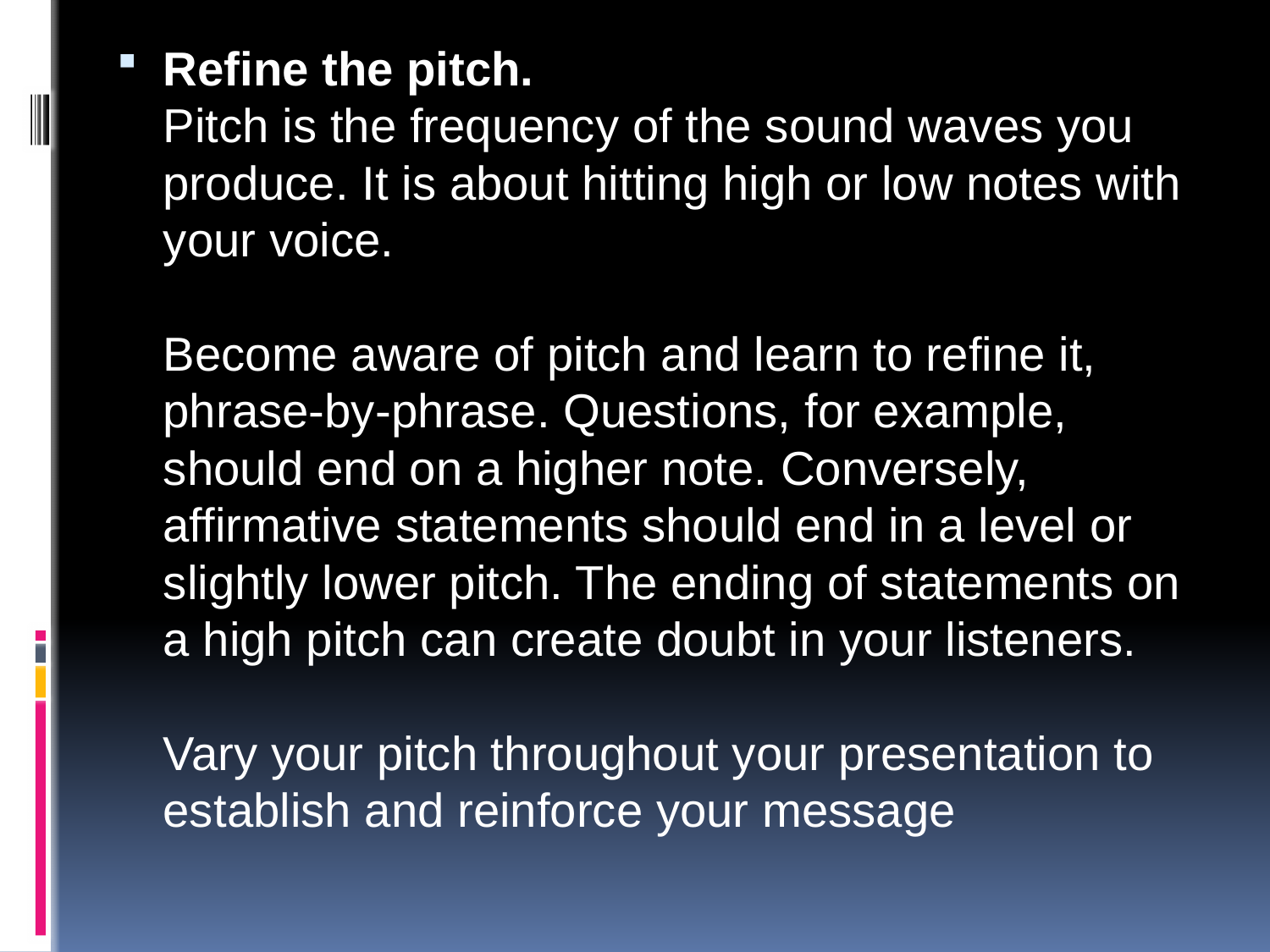

Refine the pitch.
Pitch is the frequency of the sound waves you produce. It is about hitting high or low notes with your voice.
Become aware of pitch and learn to refine it, phrase-by-phrase. Questions, for example, should end on a higher note. Conversely, affirmative statements should end in a level or slightly lower pitch. The ending of statements on a high pitch can create doubt in your listeners.
Vary your pitch throughout your presentation to establish and reinforce your message